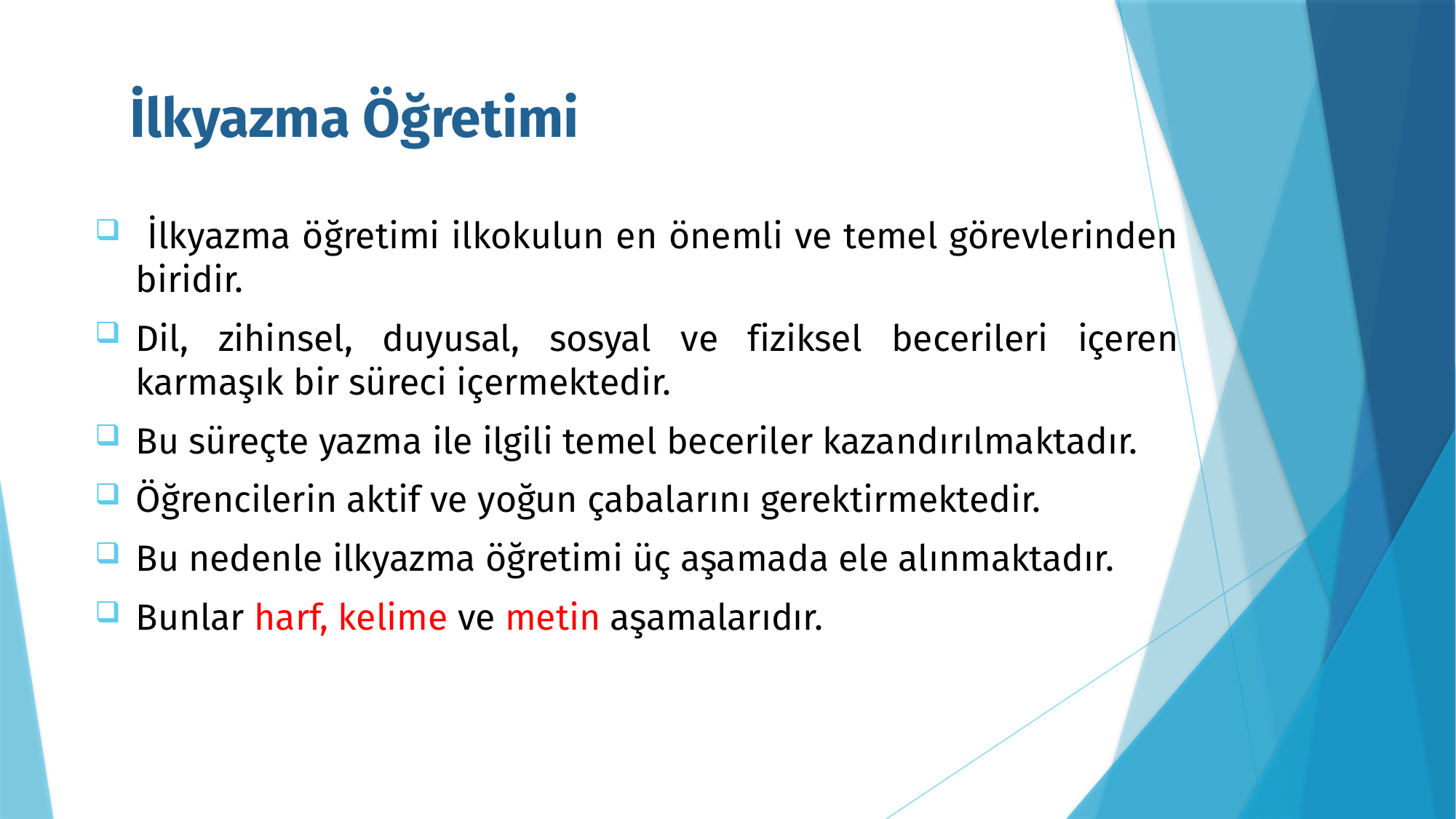

# İlkyazma Öğretimi
 İlkyazma öğretimi ilkokulun en önemli ve temel görevlerinden biridir.
Dil, zihinsel, duyusal, sosyal ve fiziksel becerileri içeren karmaşık bir süreci içermektedir.
Bu süreçte yazma ile ilgili temel beceriler kazandırılmaktadır.
Öğrencilerin aktif ve yoğun çabalarını gerektirmektedir.
Bu nedenle ilkyazma öğretimi üç aşamada ele alınmaktadır.
Bunlar harf, kelime ve metin aşamalarıdır.